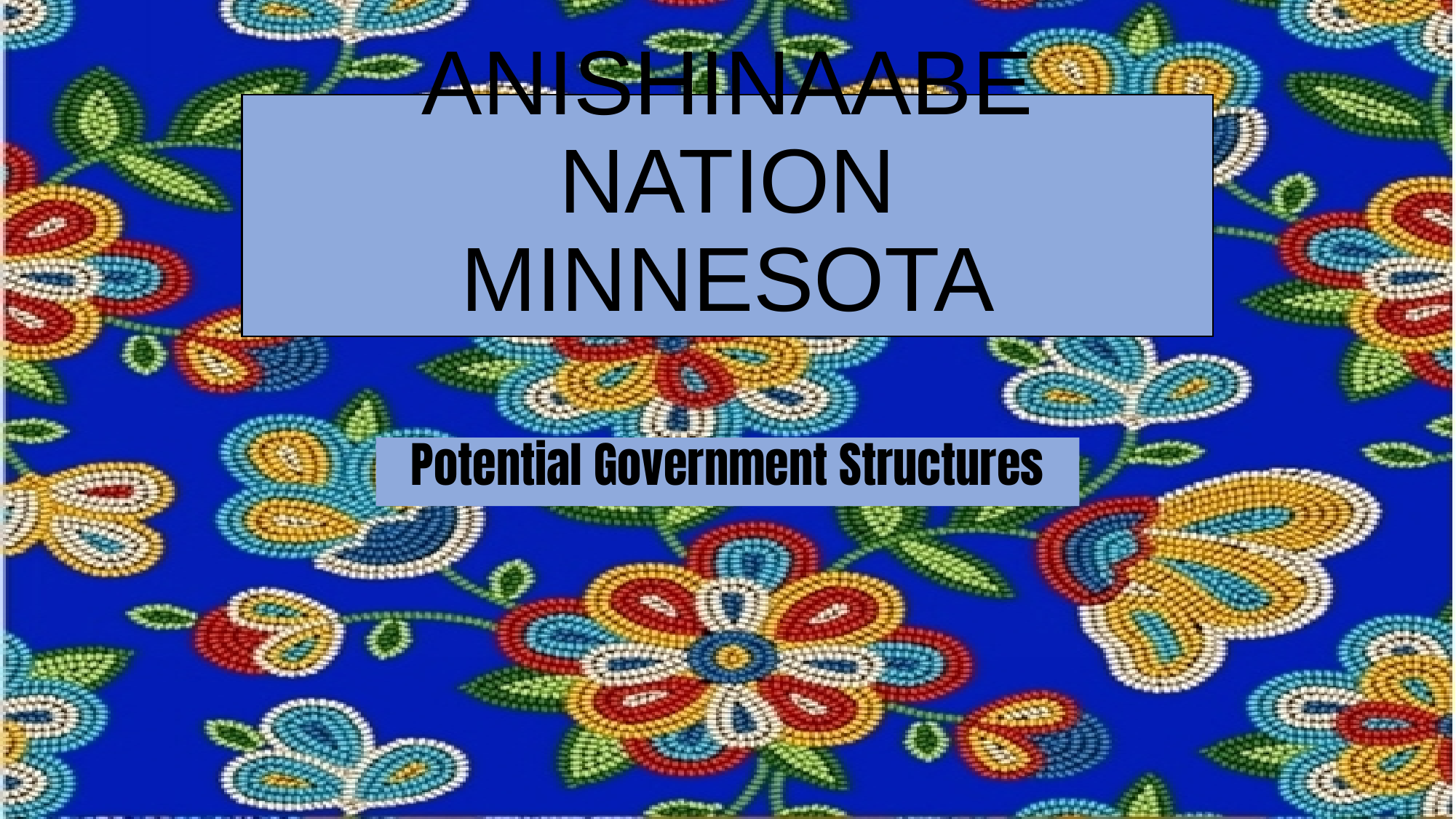

# ANISHINAABE NATION MINNESOTA
Potential Government Structures